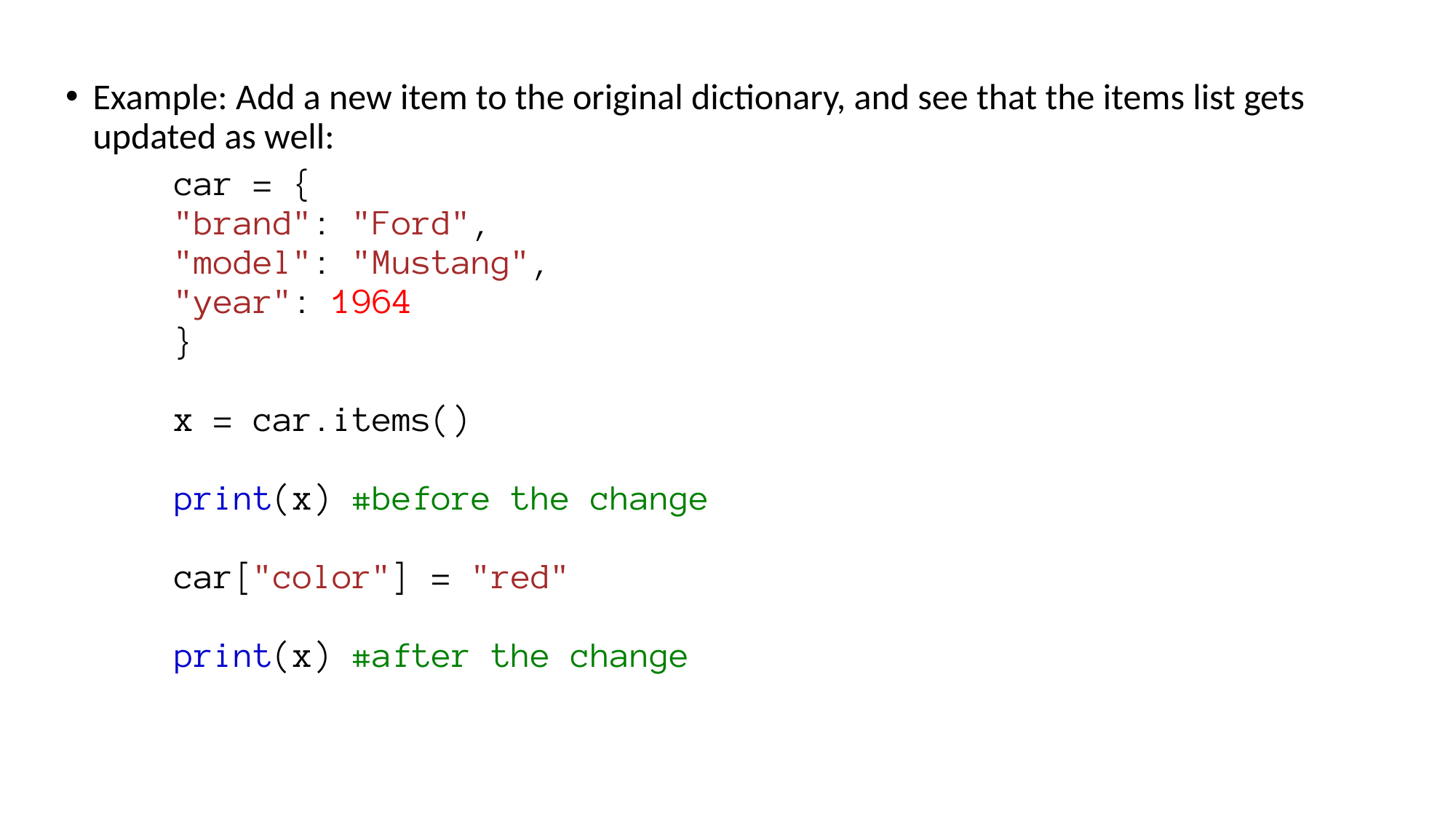

Example: Add a new item to the original dictionary, and see that the items list gets updated as well:
car = {
"brand": "Ford",
"model": "Mustang",
"year": 1964
}
x = car.items()
print(x) #before the change
car["color"] = "red"
print(x) #after the change